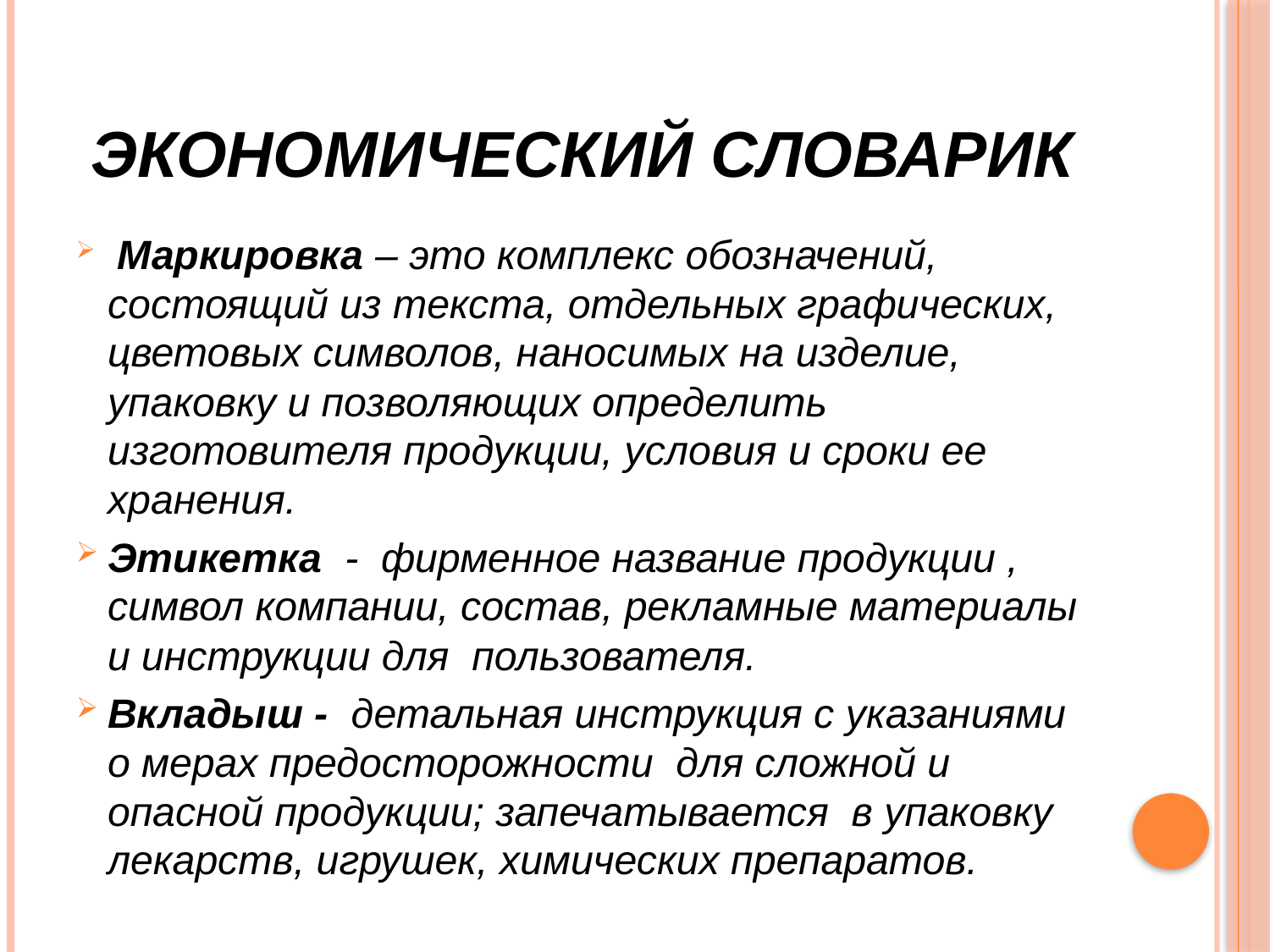

# Экономический словарик
 Маркировка – это комплекс обозначений, состоящий из текста, отдельных графических, цветовых символов, наносимых на изделие, упаковку и позволяющих определить изготовителя продукции, условия и сроки ее хранения.
Этикетка  -  фирменное название продукции , символ компании, состав, рекламные материалы и инструкции для  пользователя.
Вкладыш -  детальная инструкция с указаниями  о мерах предосторожности  для сложной и опасной продукции; запечатывается  в упаковку лекарств, игрушек, химических препаратов.